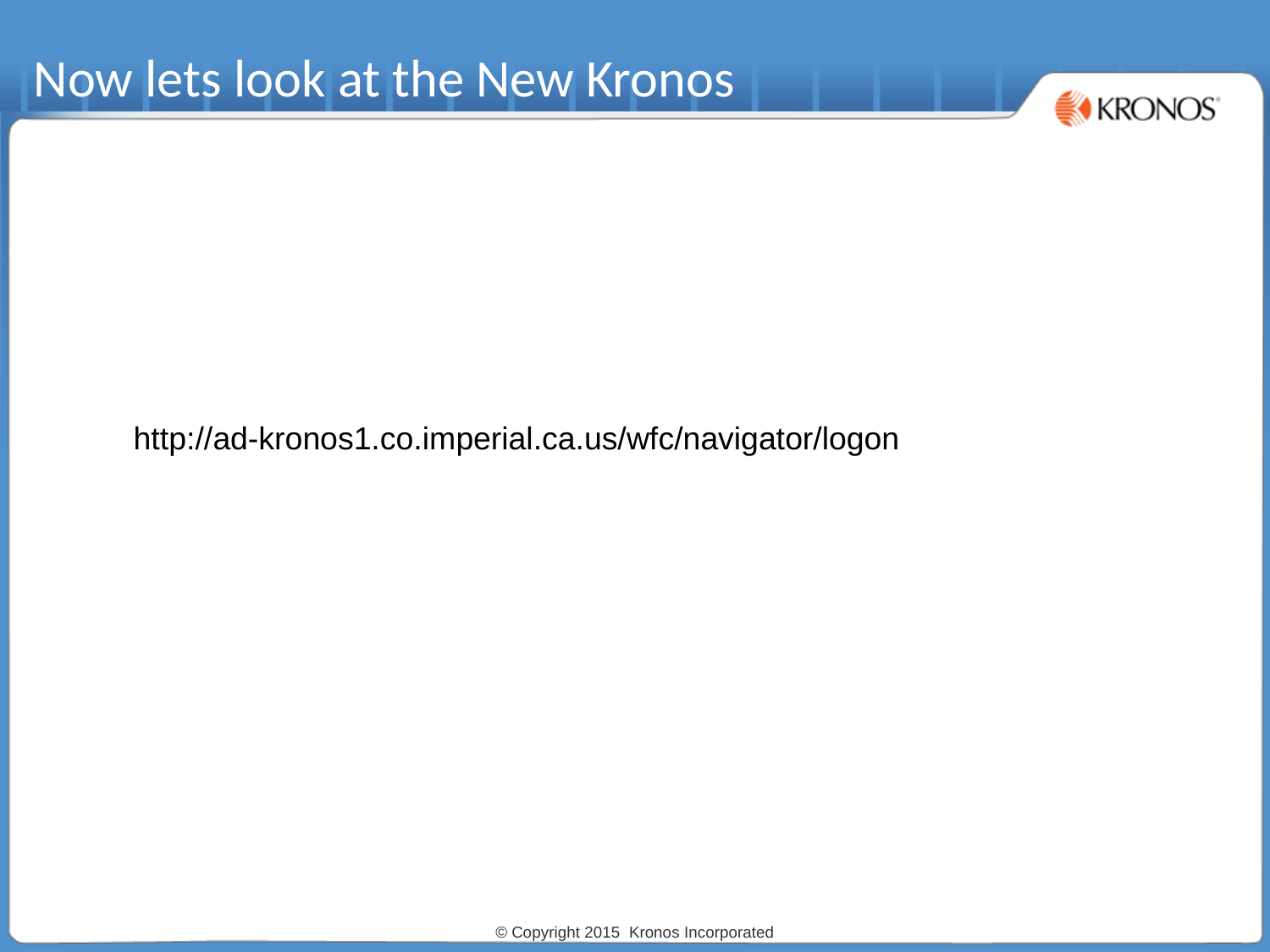

# Now lets look at the New Kronos
http://ad-kronos1.co.imperial.ca.us/wfc/navigator/logon